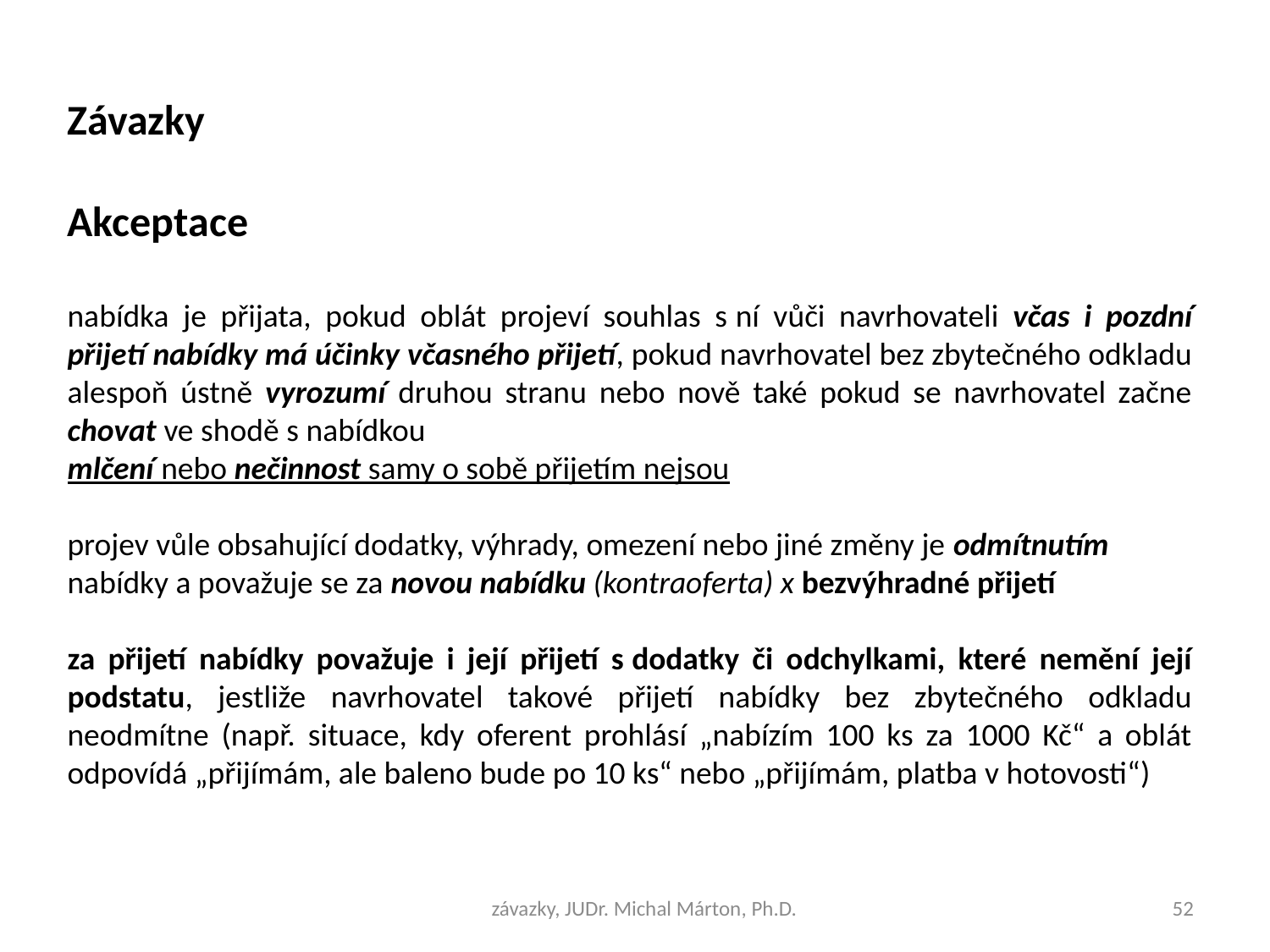

Závazky

Akceptace

nabídka je přijata, pokud oblát projeví souhlas s ní vůči navrhovateli včas i pozdní přijetí nabídky má účinky včasného přijetí, pokud navrhovatel bez zbytečného odkladu alespoň ústně vyrozumí druhou stranu nebo nově také pokud se navrhovatel začne chovat ve shodě s nabídkou
mlčení nebo nečinnost samy o sobě přijetím nejsou

projev vůle obsahující dodatky, výhrady, omezení nebo jiné změny je odmítnutím nabídky a považuje se za novou nabídku (kontraoferta) x bezvýhradné přijetí

za přijetí nabídky považuje i její přijetí s dodatky či odchylkami, které nemění její podstatu, jestliže navrhovatel takové přijetí nabídky bez zbytečného odkladu neodmítne (např. situace, kdy oferent prohlásí „nabízím 100 ks za 1000 Kč“ a oblát odpovídá „přijímám, ale baleno bude po 10 ks“ nebo „přijímám, platba v hotovosti“)

závazky, JUDr. Michal Márton, Ph.D.
52